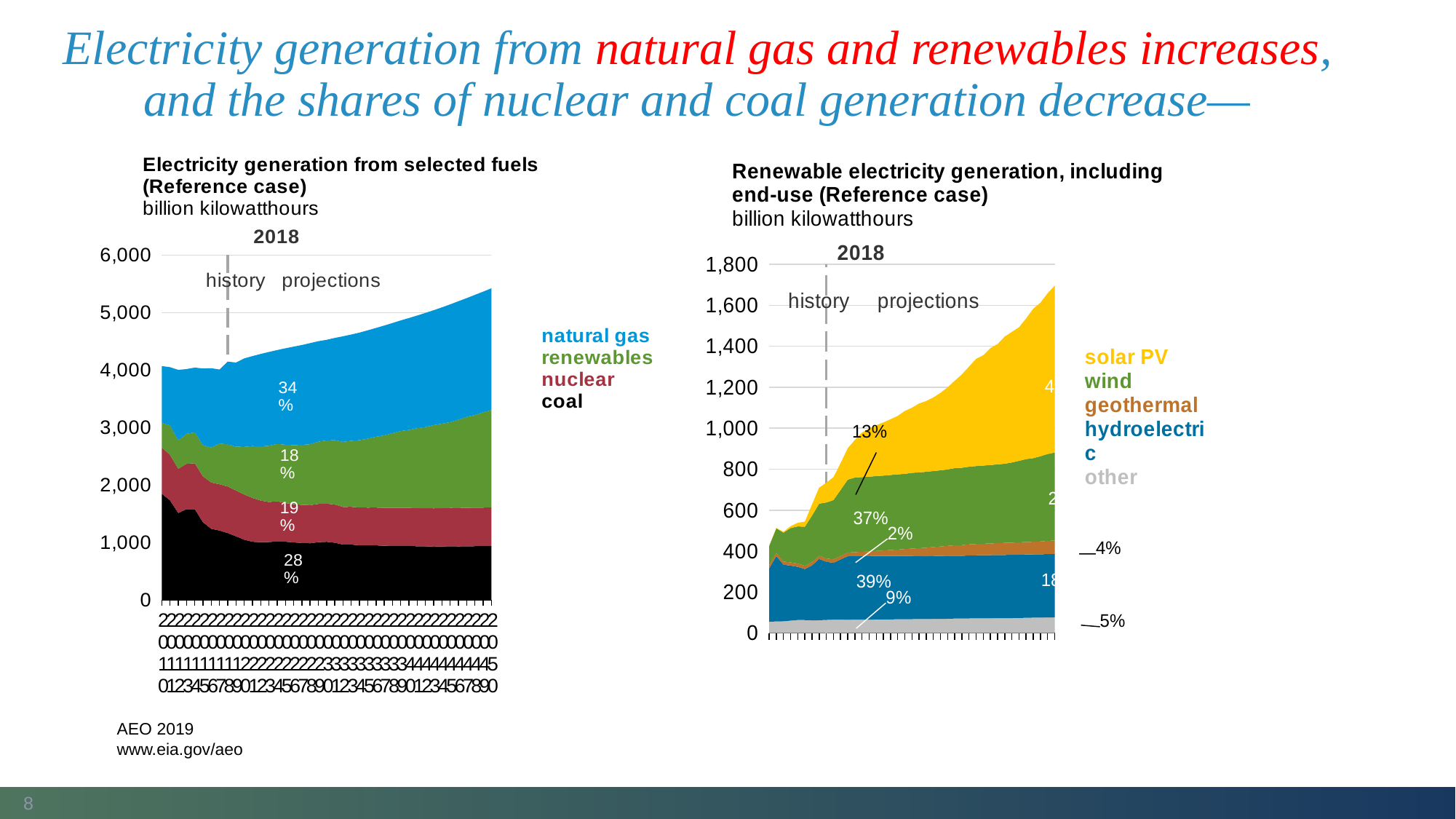

# Electricity generation from natural gas and renewables increases, and the shares of nuclear and coal generation decrease—

### Chart

| Category | Coal | Nuclear | Renewable | Natural Gas |
|---|---|---|---|---|
| 2010 | 1847.290279 | 806.968301 | 427.3760769999999 | 987.6972340000001 |
| 2011 | 1733.430005 | 790.2043669999999 | 513.3360969999999 | 1013.6889289999999 |
| 2012 | 1514.0429450000001 | 769.331249 | 494.57319299999995 | 1225.8941750000001 |
| 2013 | 1581.114716 | 789.016473 | 522.073449 | 1124.83556 |
| 2014 | 1581.71035 | 797.165982 | 538.57932 | 1126.608958 |
| 2015 | 1352.3981969999998 | 797.177877 | 544.24099 | 1333.4821100000001 |
| 2016 | 1239.148654 | 805.693948 | 609.445101 | 1378.3069339999997 |
| 2017 | 1209.329224 | 804.949951 | 710.036499 | 1285.030151 |
| 2018 | 1164.566406 | 808.605774 | 734.18335 | 1440.130005 |
| 2019 | 1108.982666 | 797.339722 | 760.882324 | 1463.990356 |
| 2020 | 1050.182983 | 785.127197 | 829.34613 | 1537.596313 |
| 2021 | 1014.581543 | 762.171326 | 902.174744 | 1564.501953 |
| 2022 | 1006.9050900000001 | 723.518677 | 942.692627 | 1606.956665 |
| 2023 | 1009.3966670000001 | 696.550232 | 978.655823 | 1630.270996 |
| 2024 | 1018.734375 | 698.265442 | 998.84967 | 1631.531372 |
| 2025 | 1014.7712399999999 | 672.384155 | 1014.609863 | 1676.936157 |
| 2026 | 1002.961365 | 663.347778 | 1028.216675 | 1713.1521 |
| 2027 | 992.59021 | 663.347778 | 1044.000854 | 1736.38501 |
| 2028 | 987.267334 | 663.347778 | 1060.205811 | 1757.878906 |
| 2029 | 1007.728577 | 663.55072 | 1084.145874 | 1747.095215 |
| 2030 | 1013.037842 | 663.945312 | 1099.988647 | 1749.751221 |
| 2031 | 996.937866 | 664.536621 | 1120.495728 | 1777.527832 |
| 2032 | 965.452271 | 654.05426 | 1132.719849 | 1835.229736 |
| 2033 | 965.656128 | 655.039734 | 1149.982056 | 1848.254517 |
| 2034 | 953.067322 | 656.025146 | 1172.552979 | 1870.529907 |
| 2035 | 951.231384 | 657.010498 | 1199.488281 | 1883.840942 |
| 2036 | 950.899719 | 657.995972 | 1231.734131 | 1891.790161 |
| 2037 | 943.571228 | 658.981445 | 1262.460449 | 1910.243774 |
| 2038 | 941.980286 | 659.966858 | 1300.785034 | 1916.852783 |
| 2039 | 940.629578 | 660.952332 | 1338.402954 | 1923.921997 |
| 2040 | 941.50531 | 661.937744 | 1356.174072 | 1946.025879 |
| 2041 | 935.689026 | 662.923218 | 1391.036499 | 1959.293213 |
| 2042 | 934.085999 | 663.908569 | 1410.720337 | 1985.479492 |
| 2043 | 930.340576 | 664.894043 | 1447.137329 | 1998.74231 |
| 2044 | 931.744019 | 665.879395 | 1469.995361 | 2023.3468019999998 |
| 2045 | 935.29187 | 666.864807 | 1492.483398 | 2048.571777 |
| 2046 | 933.55304 | 667.850342 | 1535.886108 | 2060.190674 |
| 2047 | 934.52063 | 668.835754 | 1583.262939 | 2065.595947 |
| 2048 | 936.732239 | 669.821045 | 1612.392944 | 2088.985352 |
| 2049 | 937.227539 | 670.806519 | 1657.790527 | 2097.776855 |
| 2050 | 938.157227 | 671.764526 | 1695.877197 | 2116.786865 |

### Chart

| Category | other | hydroelectric | geothermal | wind | solar pv |
|---|---|---|---|---|---|
| 2010 | 56.08936699999997 | 260.20306899999997 | 15.219213 | 94.652246 | 1.212182 |
| 2011 | 56.6708299999999 | 319.354904 | 15.316068 | 120.176599 | 1.817696 |
| 2012 | 57.62216599999997 | 276.240223 | 15.562426 | 140.821703 | 4.326675 |
| 2013 | 60.858027 | 268.565383 | 15.774674000000001 | 167.839745 | 9.035620000000002 |
| 2014 | 63.98944400000008 | 259.366622 | 15.876941 | 181.655282 | 17.691031 |
| 2015 | 63.631877999999965 | 249.080085 | 15.917575000000001 | 190.718548 | 24.892903999999998 |
| 2016 | 62.62739099999999 | 267.806213 | 15.826 | 227.55307 | 54.34089 |
| 2017 | 62.72716099999991 | 299.124756 | 15.804 | 254.51152 | 77.860273 |
| 2018 | 64.5430550000001 | 283.289673 | 16.330877 | 273.373749 | 96.640991 |
| 2019 | 65.58601799999997 | 277.673859 | 16.488464 | 289.556213 | 111.572643 |
| 2020 | 65.484376 | 294.012787 | 17.218958 | 322.045502 | 130.58231 |
| 2021 | 65.35116699999992 | 310.015839 | 18.068476 | 355.607178 | 153.132145 |
| 2022 | 65.55651499999999 | 310.358978 | 19.414848 | 363.830078 | 183.532818 |
| 2023 | 65.78684999999984 | 310.255524 | 21.030693 | 364.582916 | 217.000511 |
| 2024 | 66.14201300000002 | 310.198761 | 22.849419 | 364.700592 | 234.957482 |
| 2025 | 66.45944999999983 | 310.132202 | 24.867691 | 364.884338 | 248.264046 |
| 2026 | 66.792641 | 309.811584 | 26.732185 | 365.502594 | 259.37327600000003 |
| 2027 | 67.07471400000009 | 309.657806 | 29.004602 | 366.192047 | 272.069 |
| 2028 | 67.41494799999998 | 309.391296 | 31.144264 | 366.798462 | 285.40581499999996 |
| 2029 | 68.12327700000014 | 308.866058 | 33.501945 | 366.950714 | 306.698509 |
| 2030 | 68.0629399999998 | 308.513916 | 36.143665 | 369.669006 | 317.601684 |
| 2031 | 68.50051799999983 | 307.248169 | 38.961952 | 369.944275 | 335.842156 |
| 2032 | 68.47379699999988 | 306.785461 | 41.584103 | 370.539978 | 345.33712 |
| 2033 | 69.04207899999983 | 307.384949 | 43.781597 | 370.9599 | 358.812676 |
| 2034 | 69.57973199999992 | 307.388275 | 46.118877 | 371.547729 | 377.918732 |
| 2035 | 69.86260100000004 | 307.732819 | 48.35128 | 373.007599 | 400.53068600000006 |
| 2036 | 71.010941 | 306.726929 | 51.182571 | 376.434662 | 426.375 |
| 2037 | 71.17261900000017 | 306.053162 | 52.535191 | 377.303009 | 455.393661 |
| 2038 | 71.54540599999996 | 307.846863 | 53.795918 | 379.106964 | 488.490127 |
| 2039 | 72.00216299999988 | 308.090912 | 54.994175 | 380.070099 | 523.244751 |
| 2040 | 72.234688 | 308.113129 | 56.017967 | 381.501862 | 538.305328 |
| 2041 | 72.43377999999984 | 308.38324 | 56.969448 | 382.728302 | 570.5178229999999 |
| 2042 | 72.69889100000023 | 308.668182 | 57.898598 | 384.353668 | 587.102097 |
| 2043 | 73.12004000000002 | 308.645111 | 58.756592 | 386.33075 | 620.287155 |
| 2044 | 73.38886200000002 | 308.826477 | 59.495232 | 391.078644 | 637.210297 |
| 2045 | 74.0397559999999 | 308.978638 | 60.321175 | 397.44751 | 651.704376 |
| 2046 | 74.50680899999998 | 309.167694 | 61.080059 | 404.699188 | 686.437363 |
| 2047 | 75.37019699999996 | 308.958252 | 61.79977 | 407.785919 | 729.355637 |
| 2048 | 75.72601299999997 | 309.325653 | 62.393311 | 415.680298 | 749.269134 |
| 2049 | 76.45440799999983 | 309.158142 | 64.564178 | 424.175964 | 783.435882 |
| 2050 | 77.12252000000012 | 309.443085 | 65.632698 | 428.903198 | 814.776307 |
AEO 2019
www.eia.gov/aeo
8